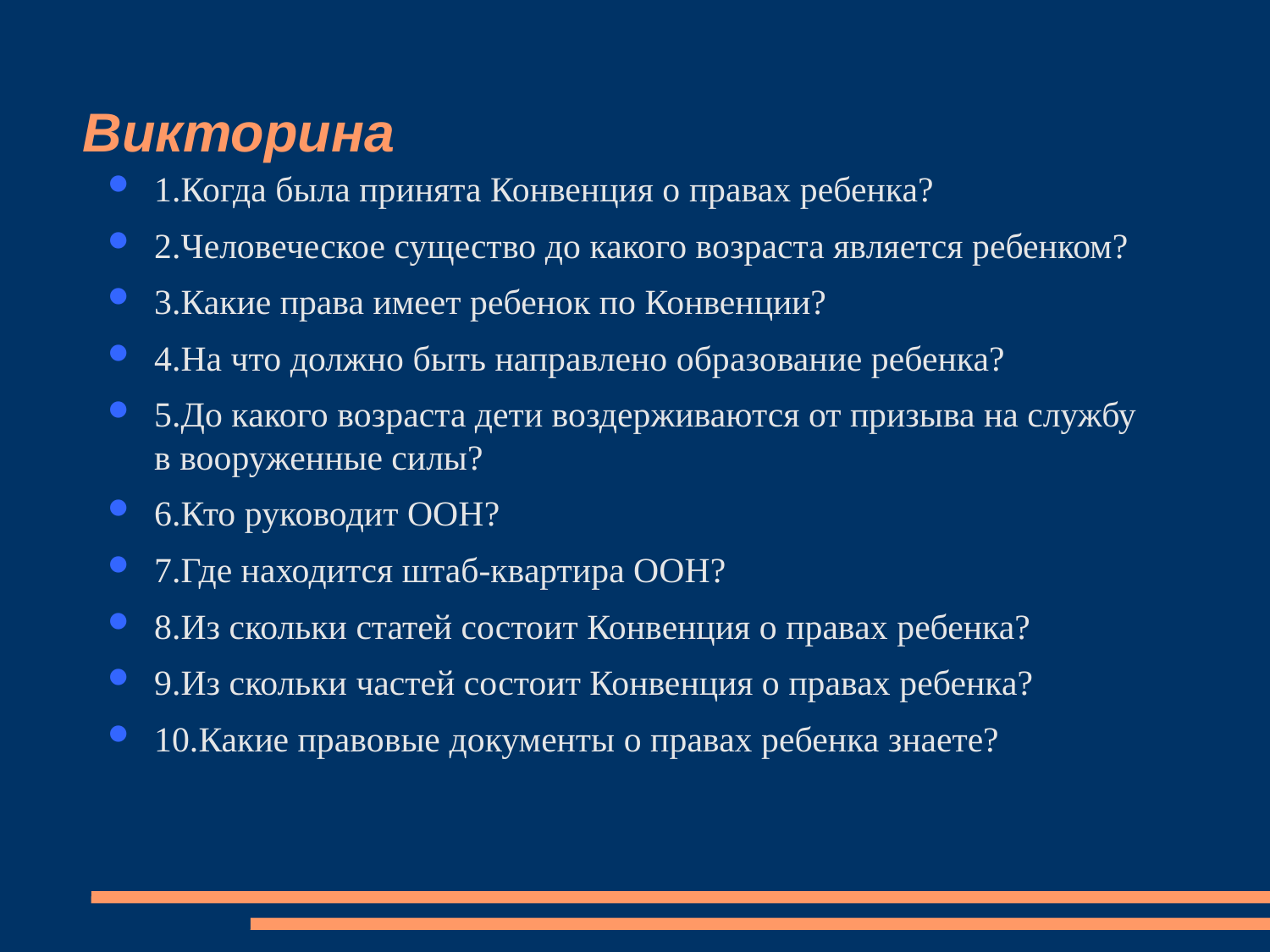

# Викторина
1.Когда была принята Конвенция о правах ребенка?
2.Человеческое существо до какого возраста является ребенком?
3.Какие права имеет ребенок по Конвенции?
4.На что должно быть направлено образование ребенка?
5.До какого возраста дети воздерживаются от призыва на службу в вооруженные силы?
6.Кто руководит ООН?
7.Где находится штаб-квартира ООН?
8.Из скольки статей состоит Конвенция о правах ребенка?
9.Из скольки частей состоит Конвенция о правах ребенка?
10.Какие правовые документы о правах ребенка знаете?